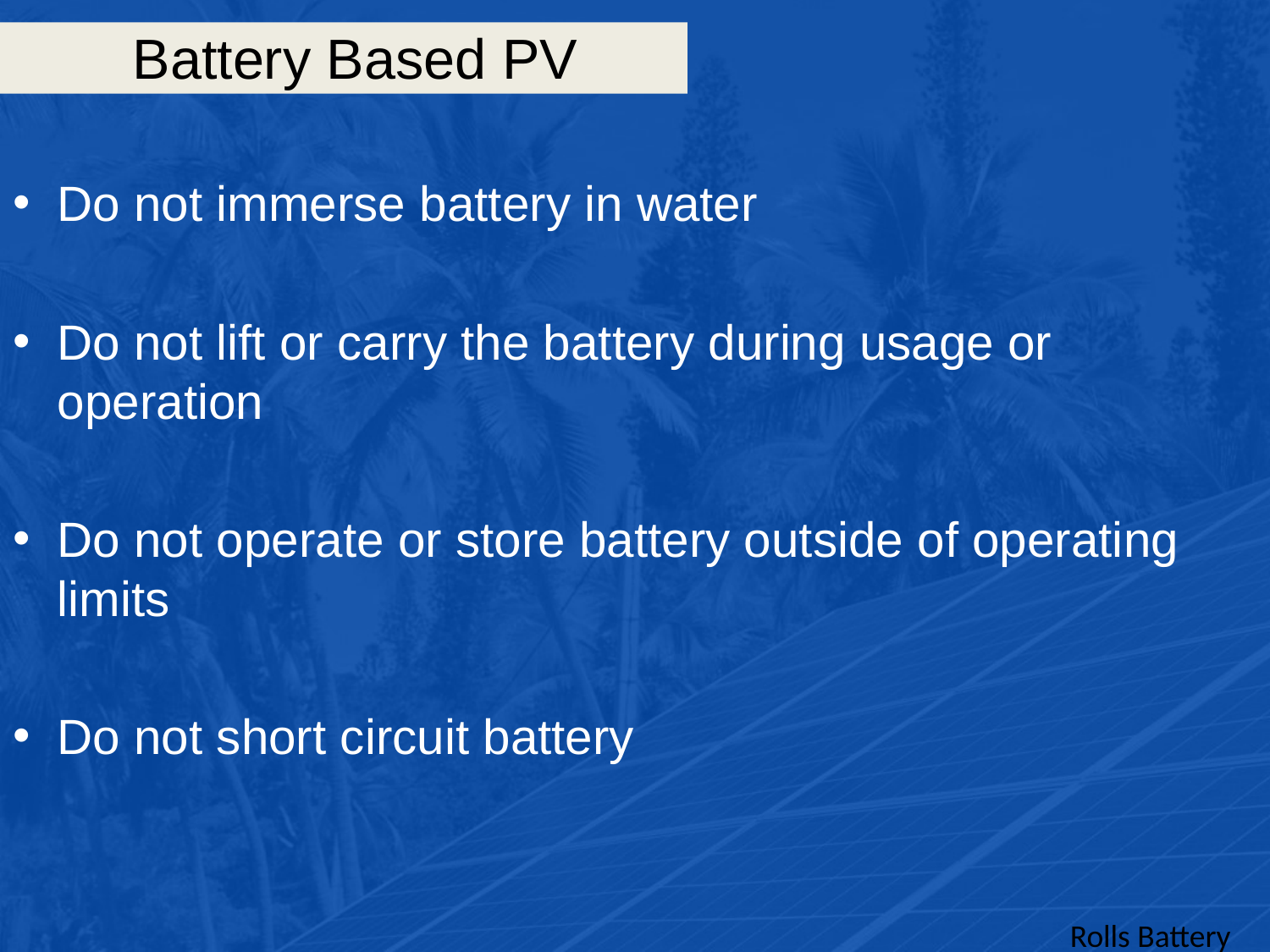

# Battery Based PV
Do not immerse battery in water

Do not lift or carry the battery during usage or operation

Do not operate or store battery outside of operating limits

Do not short circuit battery

Rolls Battery